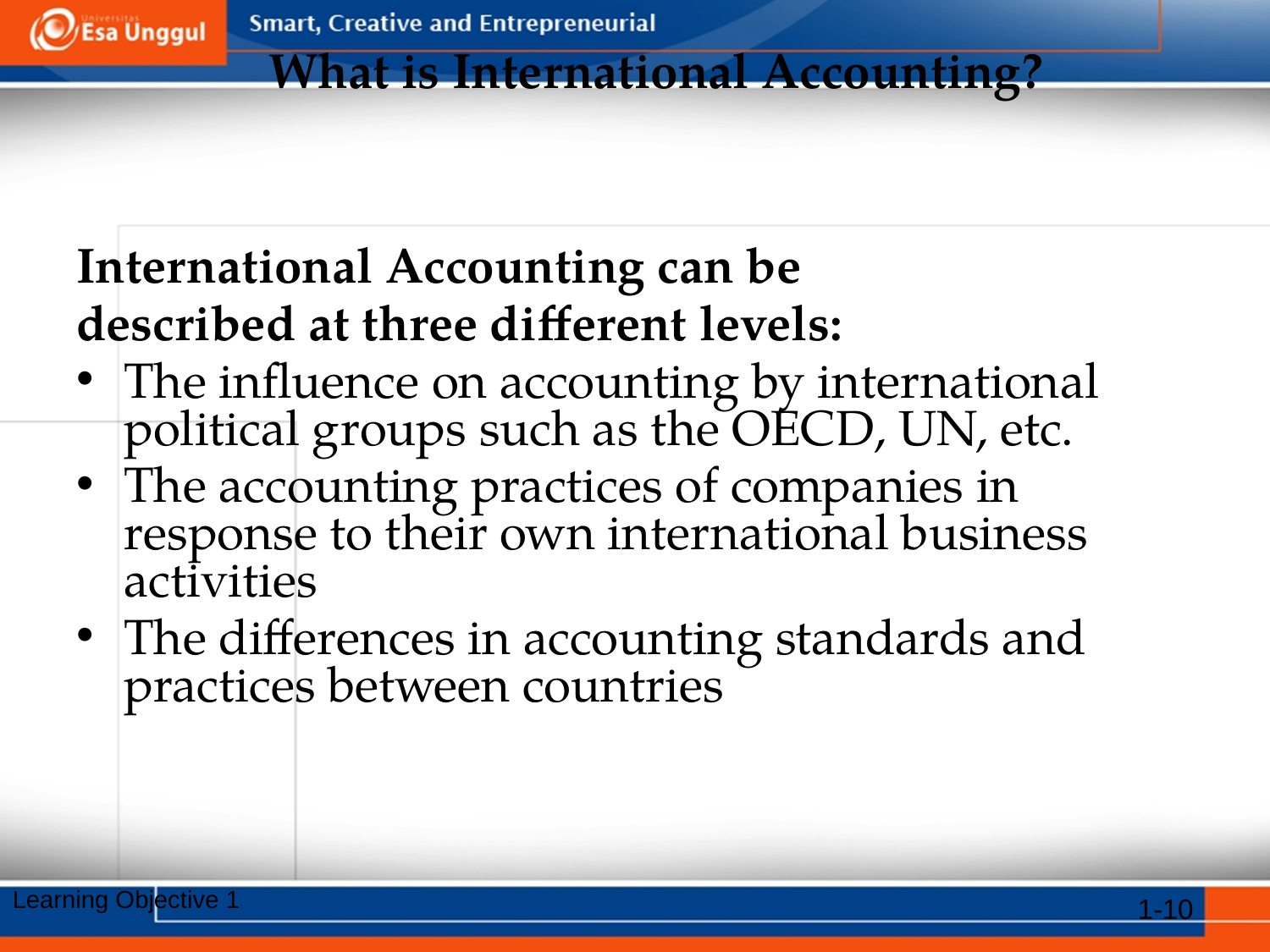

# What is International Accounting?
International Accounting can be
described at three different levels:
The influence on accounting by international political groups such as the OECD, UN, etc.
The accounting practices of companies in response to their own international business activities
The differences in accounting standards and practices between countries

Learning Objective 1
1-10